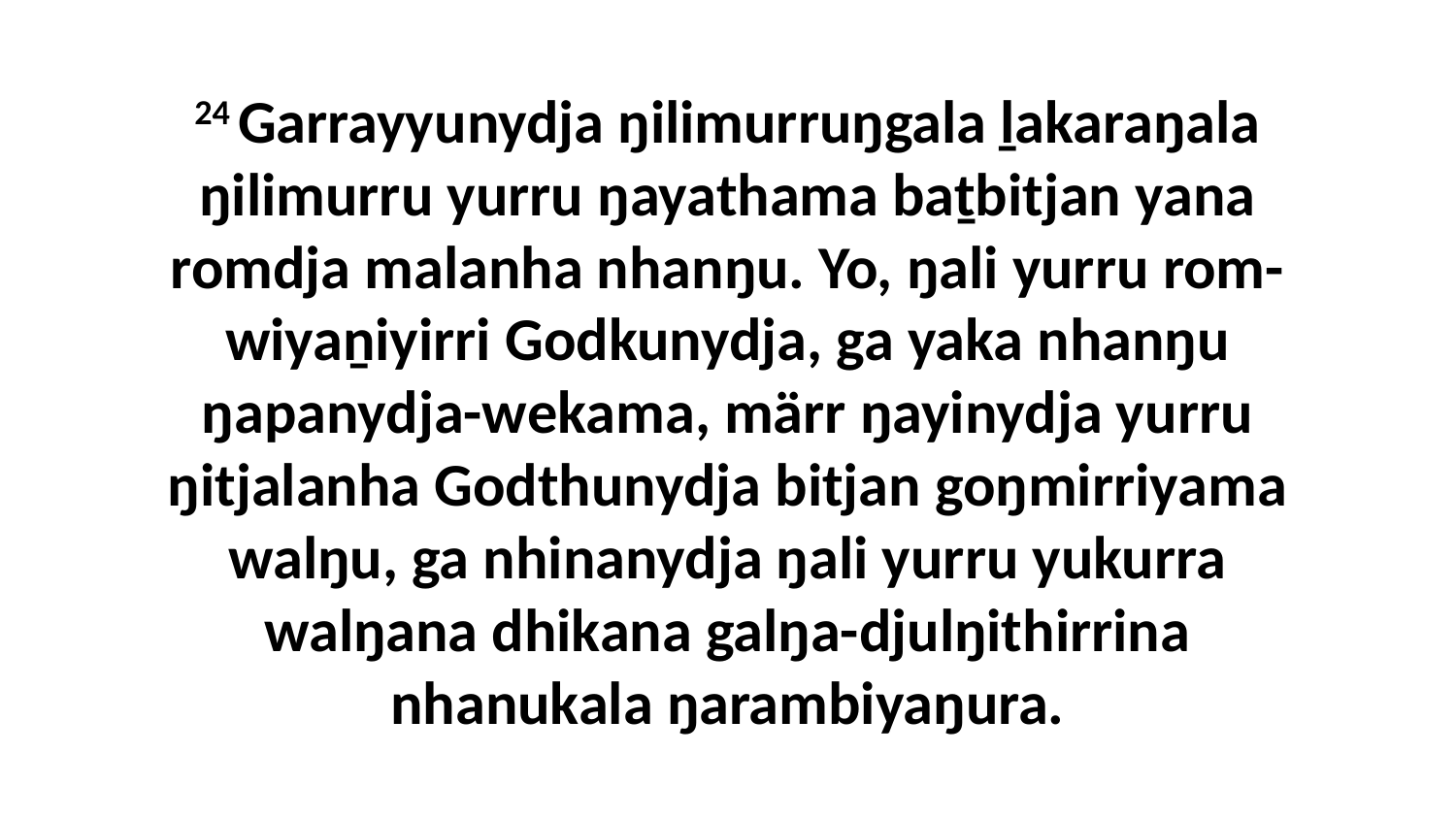

24 Garrayyunydja ŋilimurruŋgala ḻakaraŋala ŋilimurru yurru ŋayathama baṯbitjan yana romdja malanha nhanŋu. Yo, ŋali yurru rom-wiyaṉiyirri Godkunydja, ga yaka nhanŋu ŋapanydja-wekama, märr ŋayinydja yurru ŋitjalanha Godthunydja bitjan goŋmirriyama walŋu, ga nhinanydja ŋali yurru yukurra walŋana dhikana galŋa-djulŋithirrina nhanukala ŋarambiyaŋura.